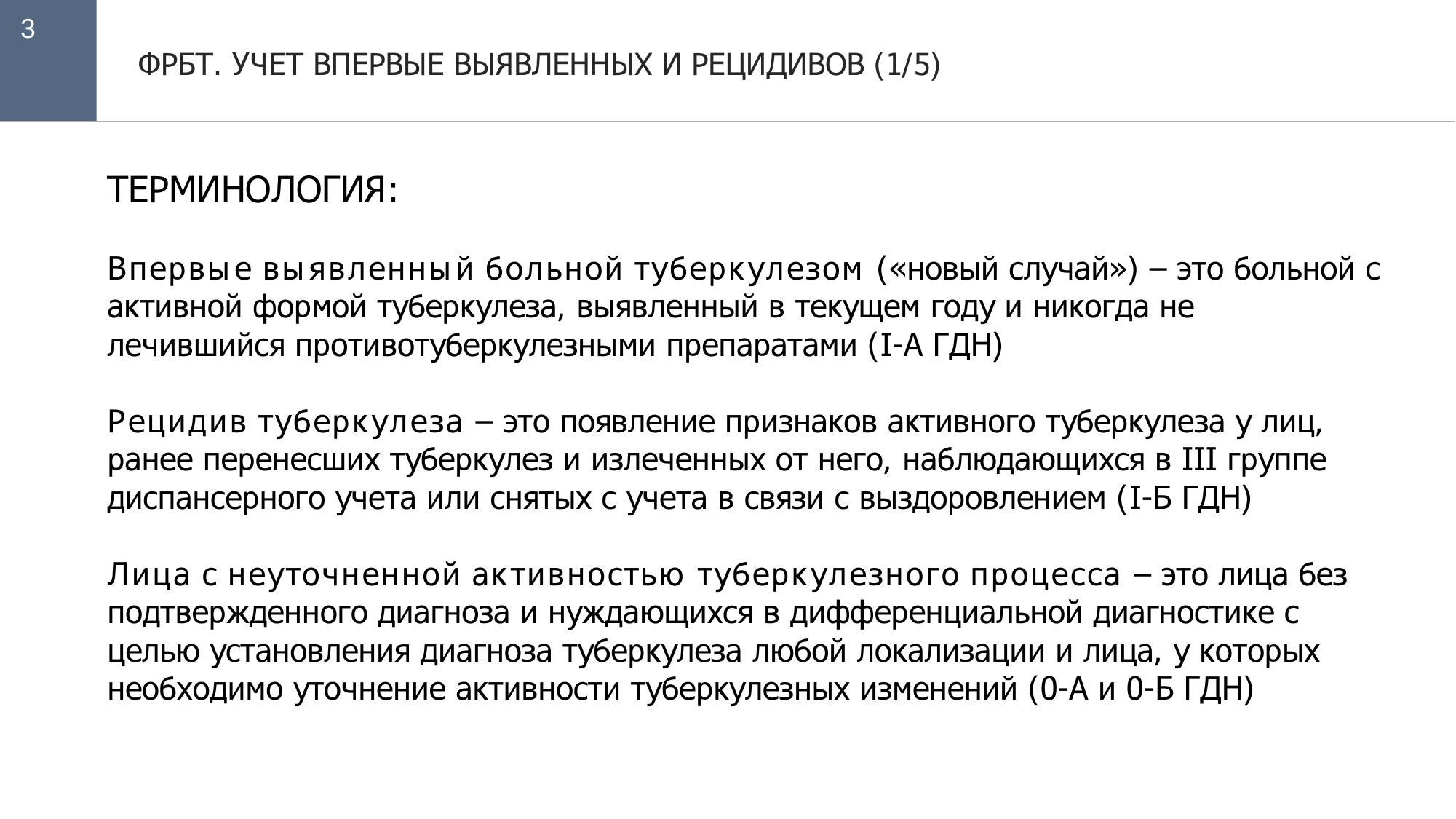

3
ФРБТ. УЧЕТ ВПЕРВЫЕ ВЫЯВЛЕННЫХ И РЕЦИДИВОВ (1/5)
ТЕРМИНОЛОГИЯ:

Впервые выявленный больной туберкулезом («новый случай») – это больной с активной формой туберкулеза, выявленный в текущем году и никогда не лечившийся противотуберкулезными препаратами (I-А ГДН)

Рецидив туберкулеза – это появление признаков активного туберкулеза у лиц, ранее перенесших туберкулез и излеченных от него, наблюдающихся в III группе диспансерного учета или снятых с учета в связи с выздоровлением (I-Б ГДН)

Лица с неуточненной активностью туберкулезного процесса – это лица без подтвержденного диагноза и нуждающихся в дифференциальной диагностике с целью установления диагноза туберкулеза любой локализации и лица, у которых необходимо уточнение активности туберкулезных изменений (0-А и 0-Б ГДН)